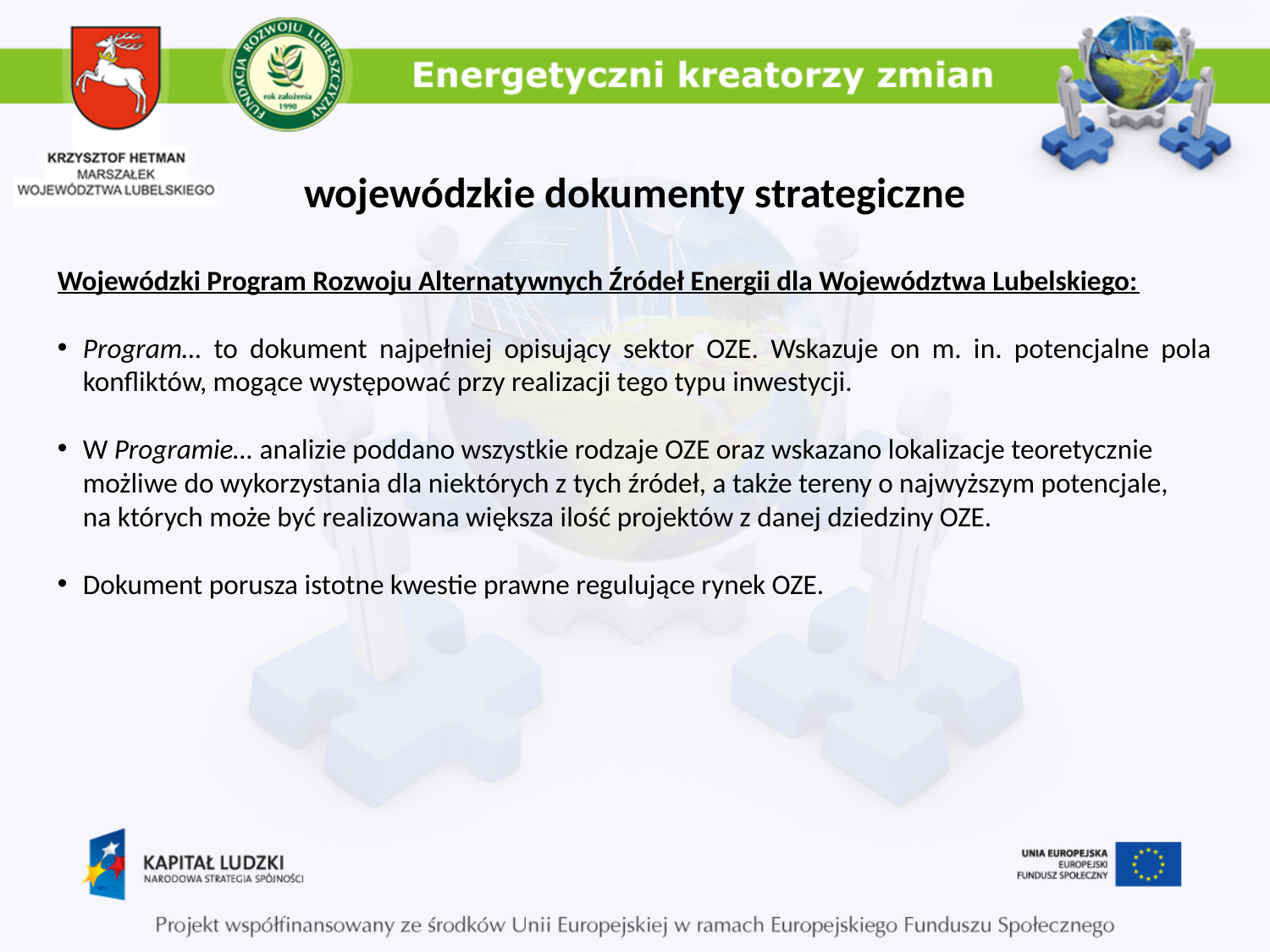

# wojewódzkie dokumenty strategiczne

Wojewódzki Program Rozwoju Alternatywnych Źródeł Energii dla Województwa Lubelskiego:

Program… to dokument najpełniej opisujący sektor OZE. Wskazuje on m. in. potencjalne pola konfliktów, mogące występować przy realizacji tego typu inwestycji.

W Programie… analizie poddano wszystkie rodzaje OZE oraz wskazano lokalizacje teoretycznie możliwe do wykorzystania dla niektórych z tych źródeł, a także tereny o najwyższym potencjale,
na których może być realizowana większa ilość projektów z danej dziedziny OZE.

Dokument porusza istotne kwestie prawne regulujące rynek OZE.